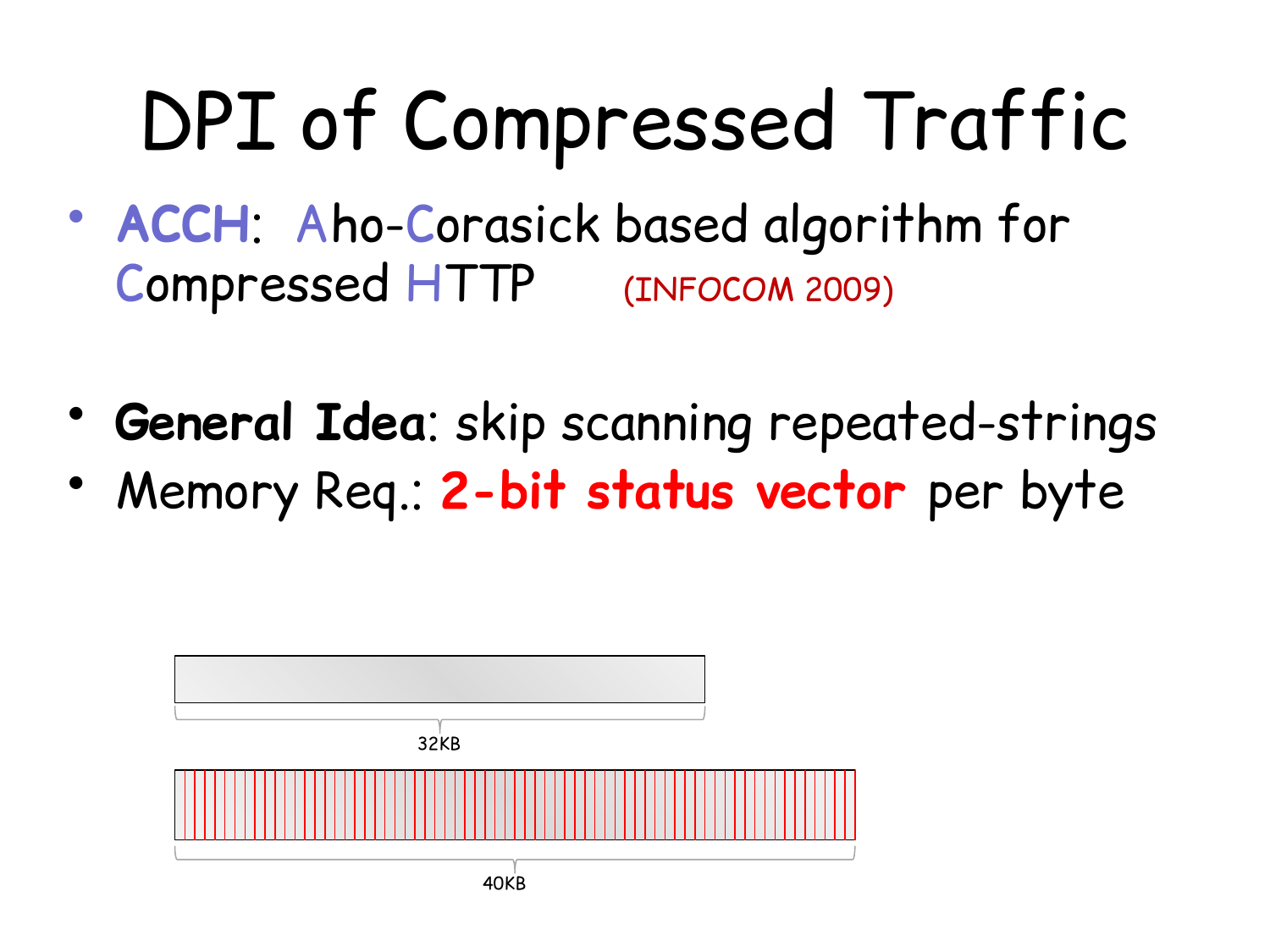

# DPI of Compressed Traffic
ACCH:  Aho-Corasick based algorithm for Compressed HTTP	(INFOCOM 2009)

General Idea: skip scanning repeated-strings
Memory Req.: 2-bit status vector per byte

32KB

40KB